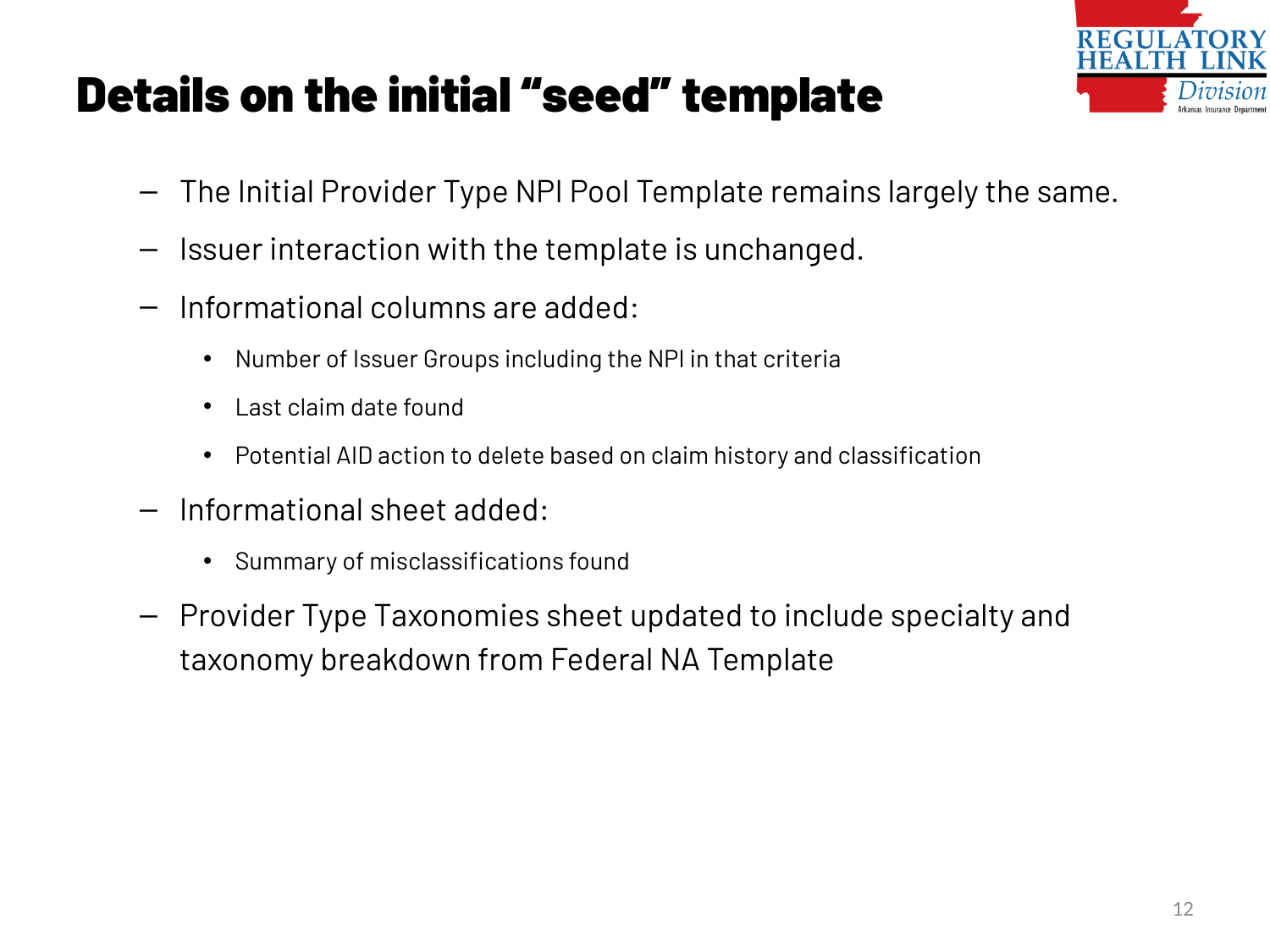

# Details on the initial “seed” template
The Initial Provider Type NPI Pool Template remains largely the same.
Issuer interaction with the template is unchanged.
Informational columns are added:
Number of Issuer Groups including the NPI in that criteria
Last claim date found
Potential AID action to delete based on claim history and classification
Informational sheet added:
Summary of misclassifications found
Provider Type Taxonomies sheet updated to include specialty and taxonomy breakdown from Federal NA Template
12